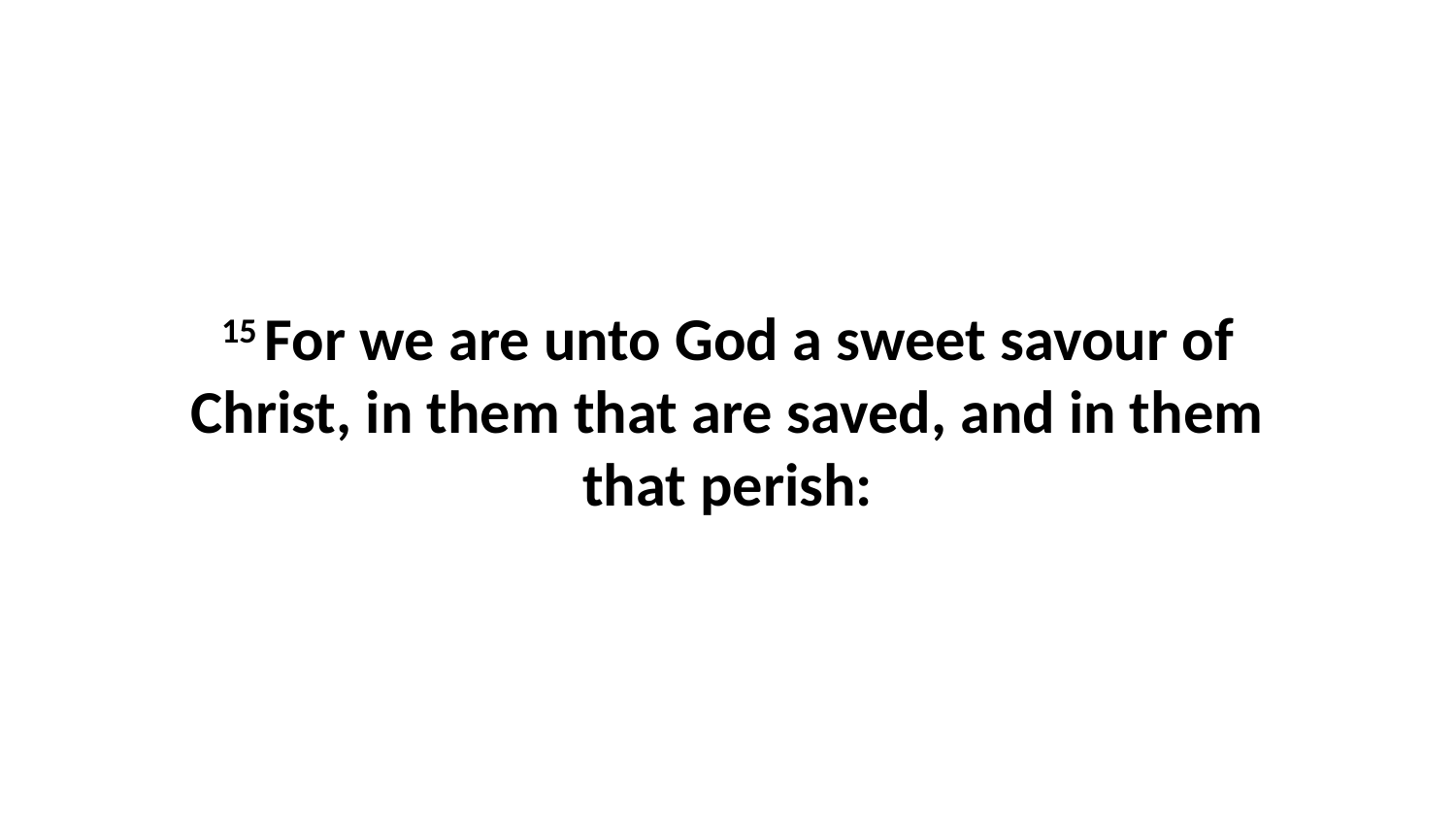

15 For we are unto God a sweet savour of Christ, in them that are saved, and in them that perish: